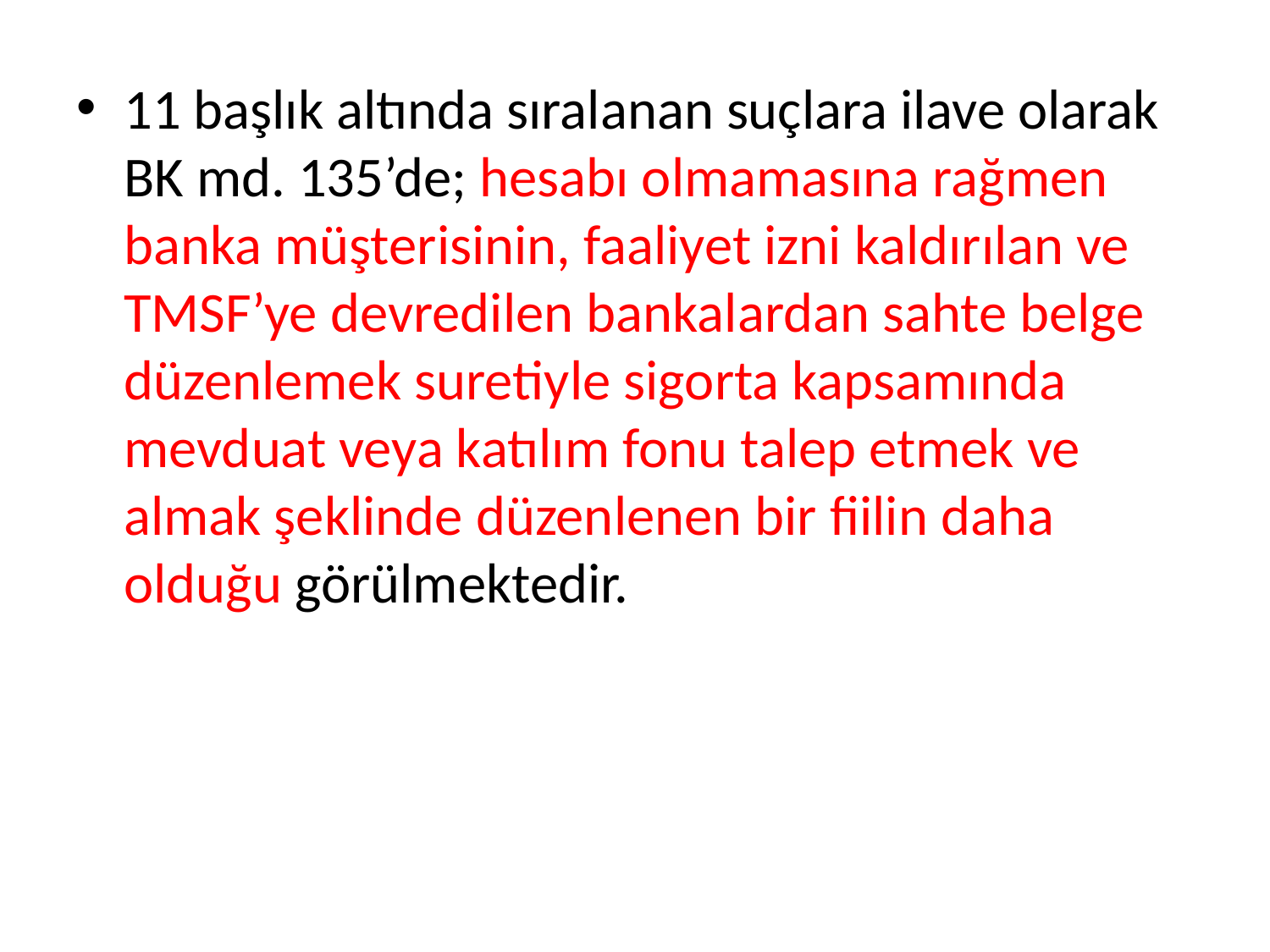

11 başlık altında sıralanan suçlara ilave olarak BK md. 135’de; hesabı olmamasına rağmen banka müşterisinin, faaliyet izni kaldırılan ve TMSF’ye devredilen bankalardan sahte belge düzenlemek suretiyle sigorta kapsamında mevduat veya katılım fonu talep etmek ve almak şeklinde düzenlenen bir fiilin daha olduğu görülmektedir.